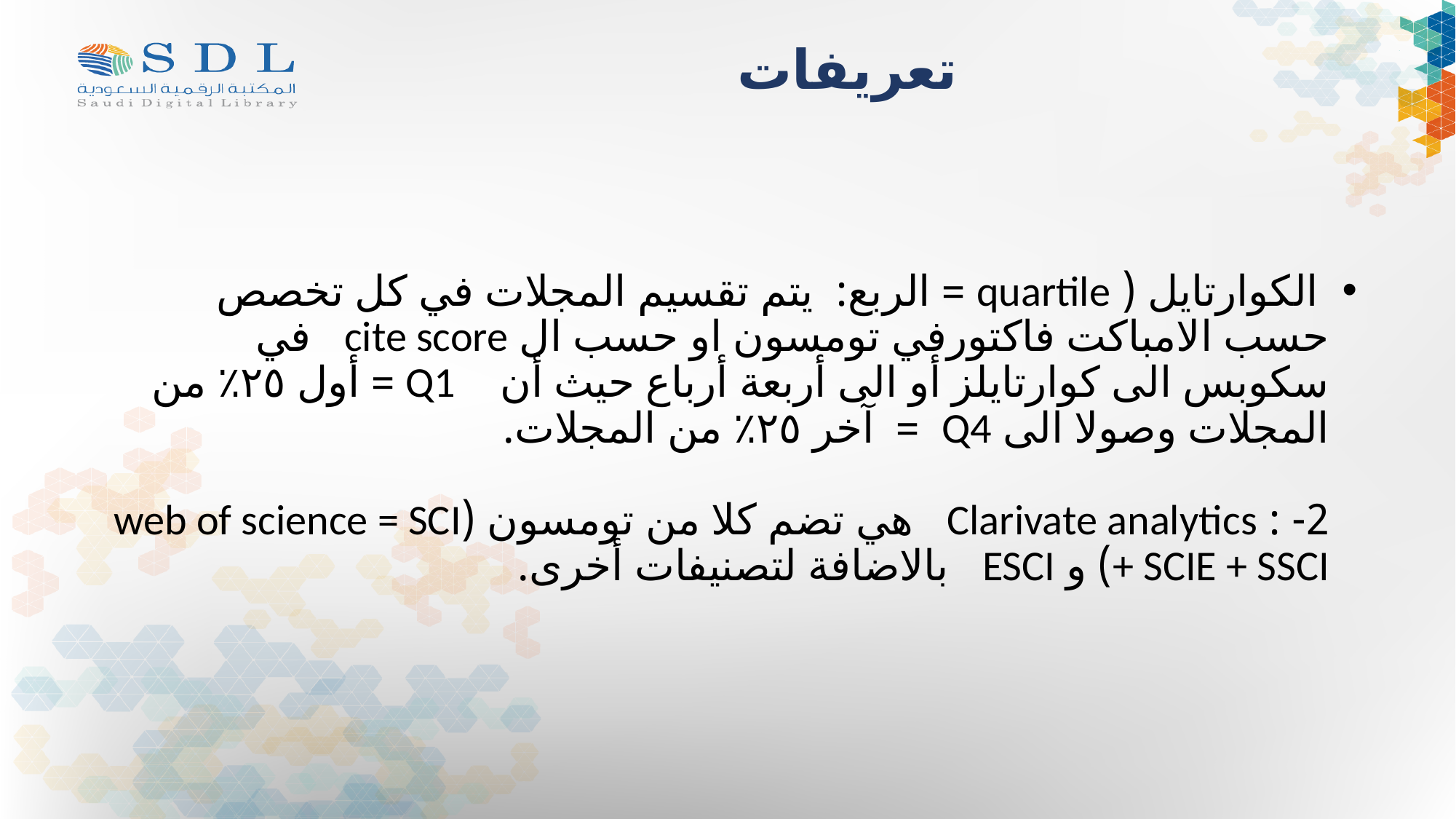

# تعريفات

 الكوارتايل ( quartile = الربع:  يتم تقسيم المجلات في كل تخصص حسب الامباكت فاكتورفي تومسون او حسب ال cite score   في سكوبس الى كوارتايلز أو الى أربعة أرباع حيث أن    Q1 = أول ٢٥٪ من المجلات وصولا الى Q4  =  آخر ٢٥٪ من المجلات.
2- : Clarivate analytics   هي تضم كلا من تومسون (web of science = SCI + SCIE + SSCI) و ESCI   بالاضافة لتصنيفات أخرى.